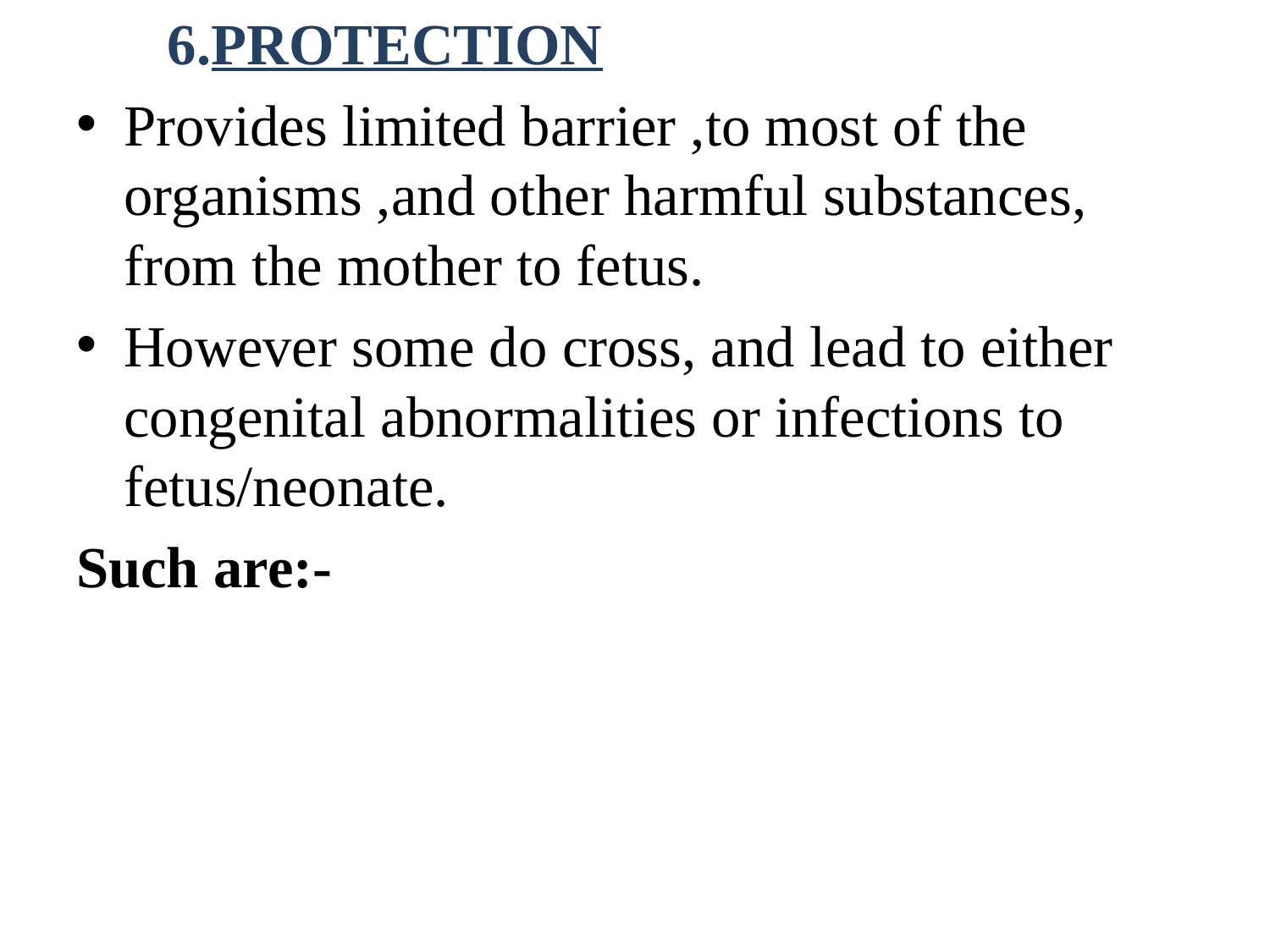

6.PROTECTION
Provides limited barrier ,to most of the organisms ,and other harmful substances, from the mother to fetus.
However some do cross, and lead to either congenital abnormalities or infections to fetus/neonate.
Such are:-